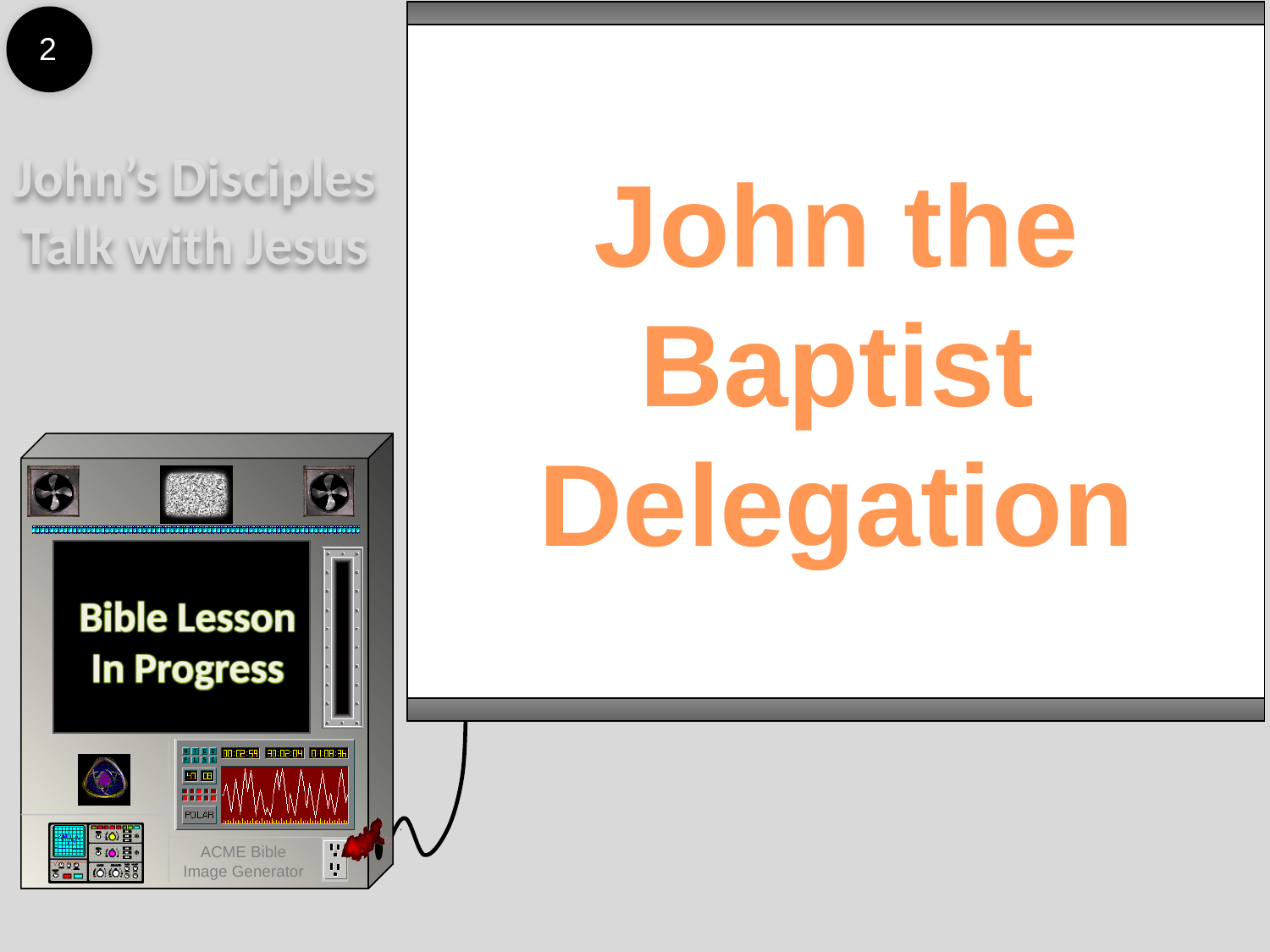

2
John’s Disciples Talk with Jesus
John the Baptist Delegation